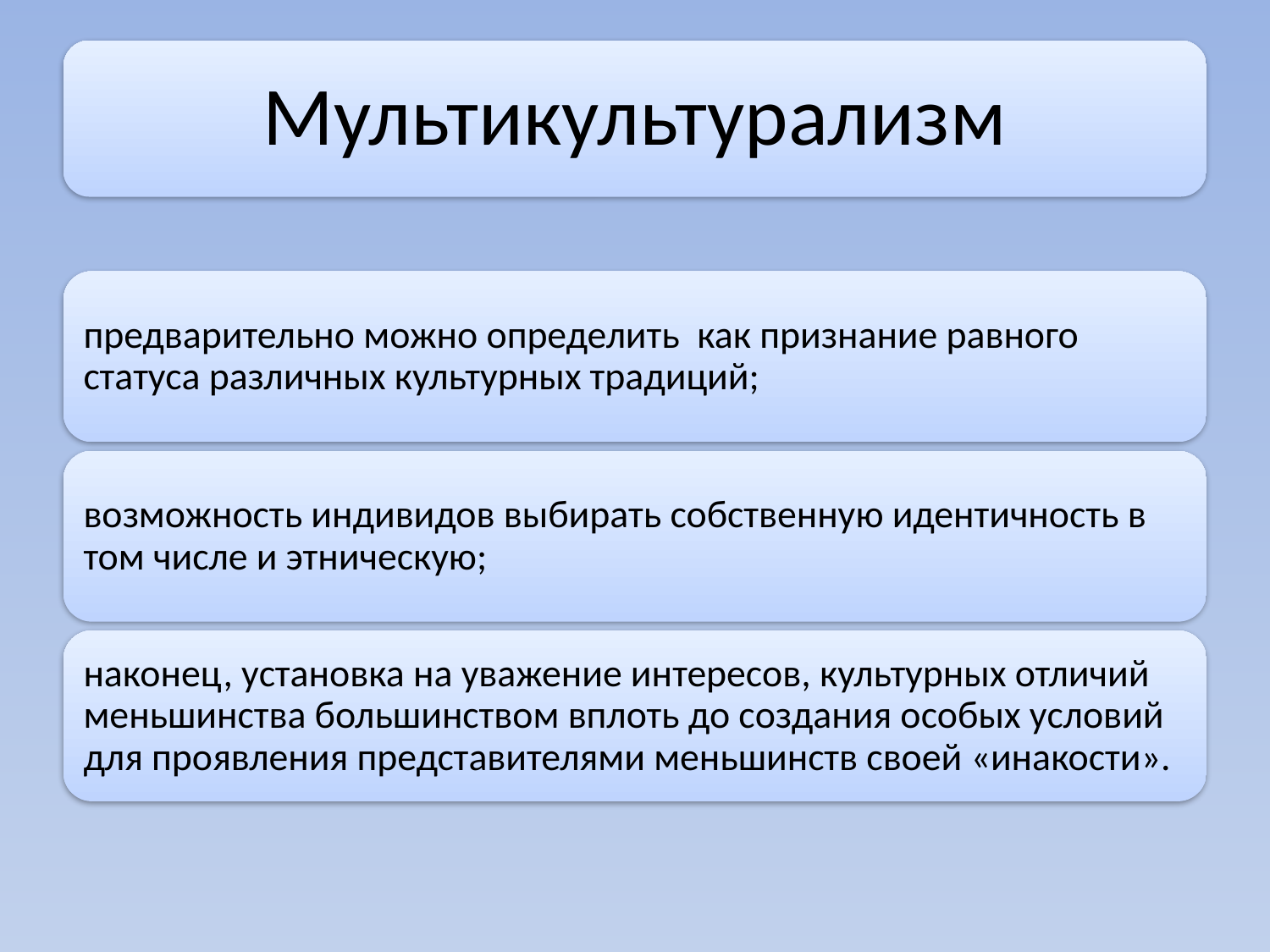

Мультикультурализм
предварительно можно определить  как признание равного статуса различных культурных традиций;
возможность индивидов выбирать собственную идентичность в том числе и этническую;
наконец, установка на уважение интересов, культурных отличий меньшинства большинством вплоть до создания особых условий для проявления представителями меньшинств своей «инакости».